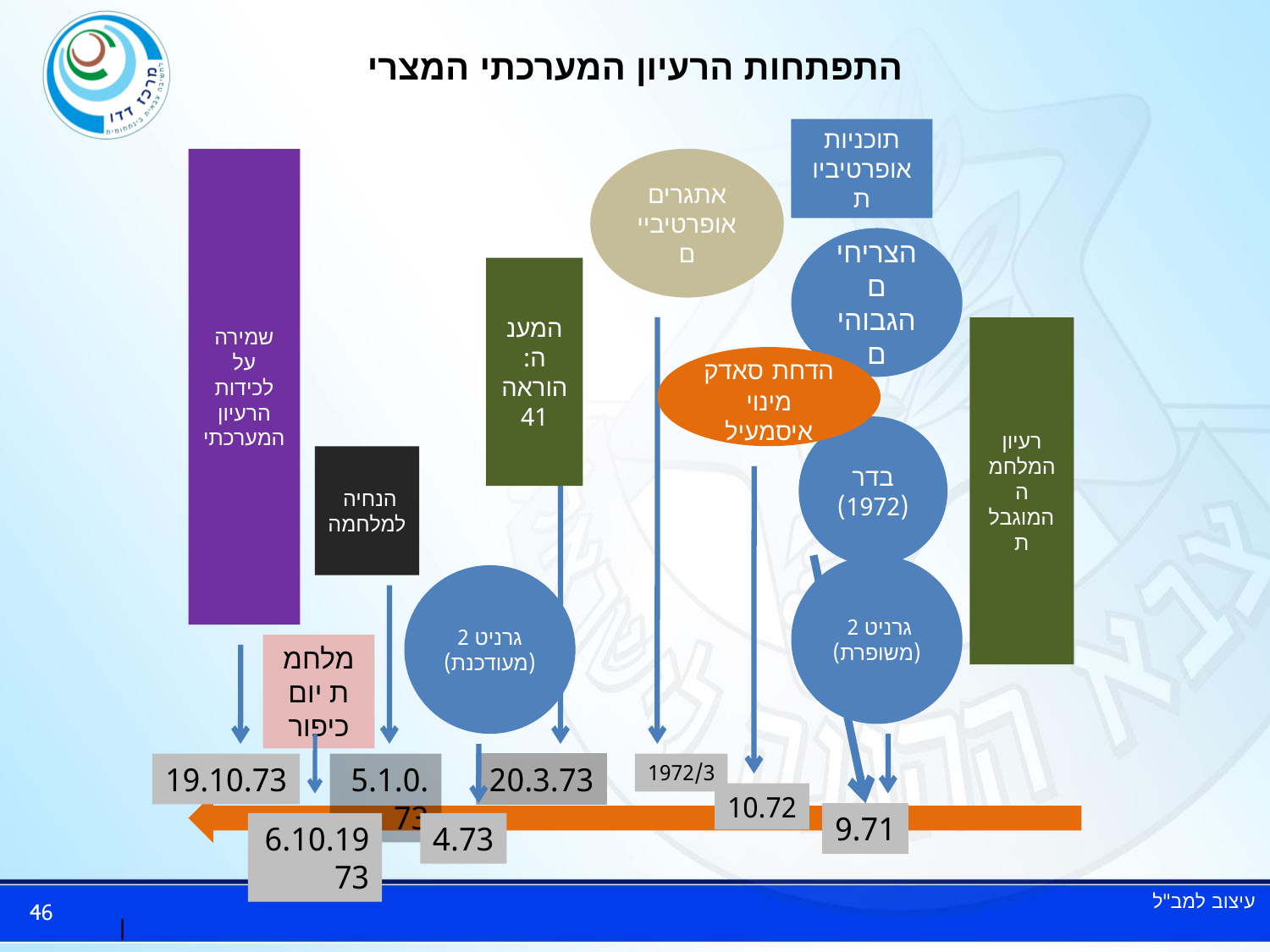

# התפתחות הרעיון המערכתי המצרי
תוכניות אופרטיביות
שמירה על לכידות
הרעיון
המערכתי
אתגרים אופרטיביים
הצריחים הגבוהים
המענה: הוראה
41
רעיון
המלחמה המוגבלת
הדחת סאדק
מינוי איסמעיל
בדר
(1972)
הנחיה
למלחמה
גרניט 2  (משופרת)
גרניט 2 (מעודכנת)
מלחמת יום כיפור
19.10.73
5.1.0.73
20.3.73
1972/3
10.72

9.71
6.10.1973
4.73